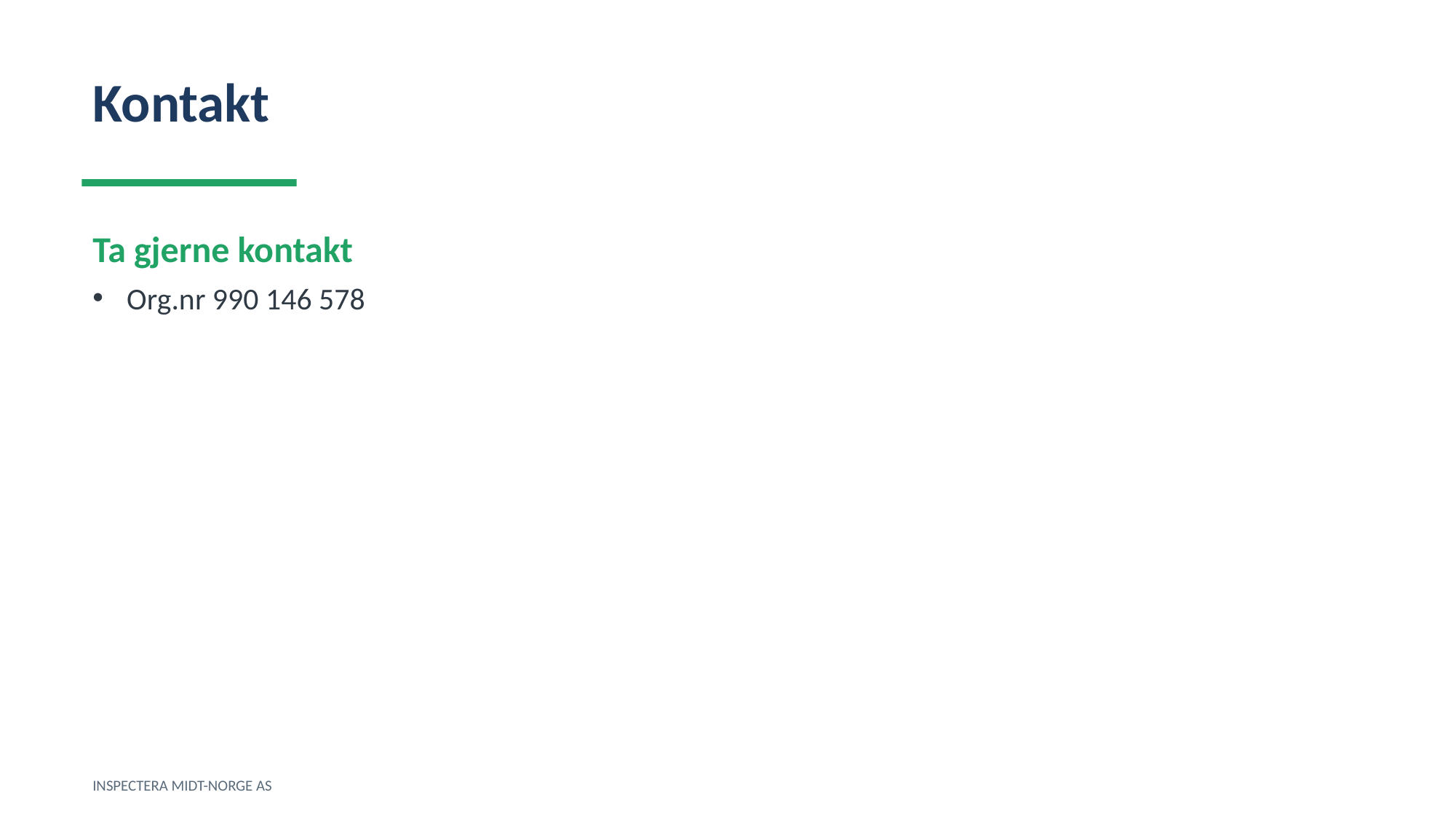

Kontakt

Ta gjerne kontakt
Org.nr 990 146 578
INSPECTERA MIDT-NORGE AS